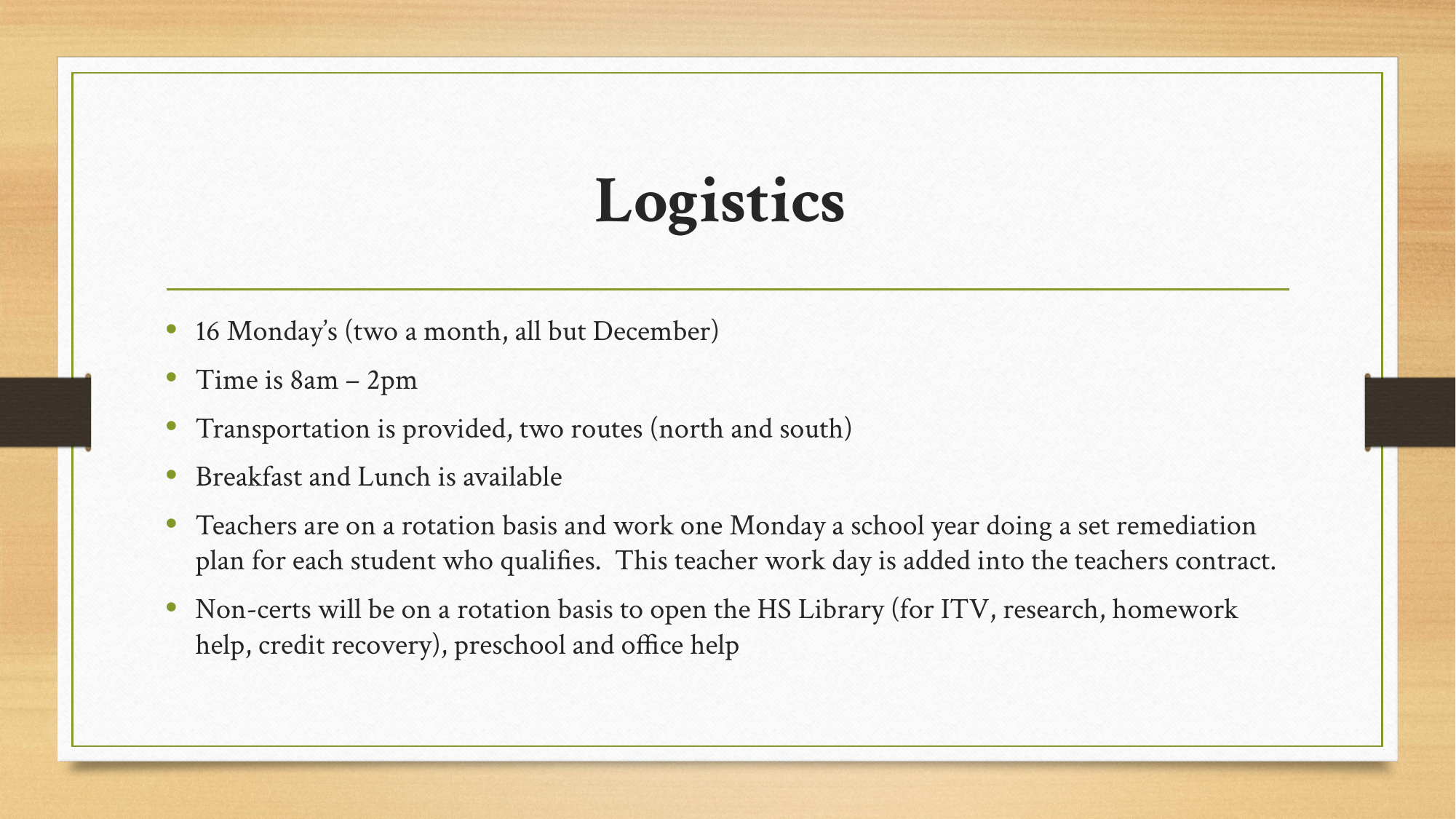

# Logistics
16 Monday’s (two a month, all but December)
Time is 8am – 2pm
Transportation is provided, two routes (north and south)
Breakfast and Lunch is available
Teachers are on a rotation basis and work one Monday a school year doing a set remediation plan for each student who qualifies.  This teacher work day is added into the teachers contract.
Non-certs will be on a rotation basis to open the HS Library (for ITV, research, homework help, credit recovery), preschool and office help